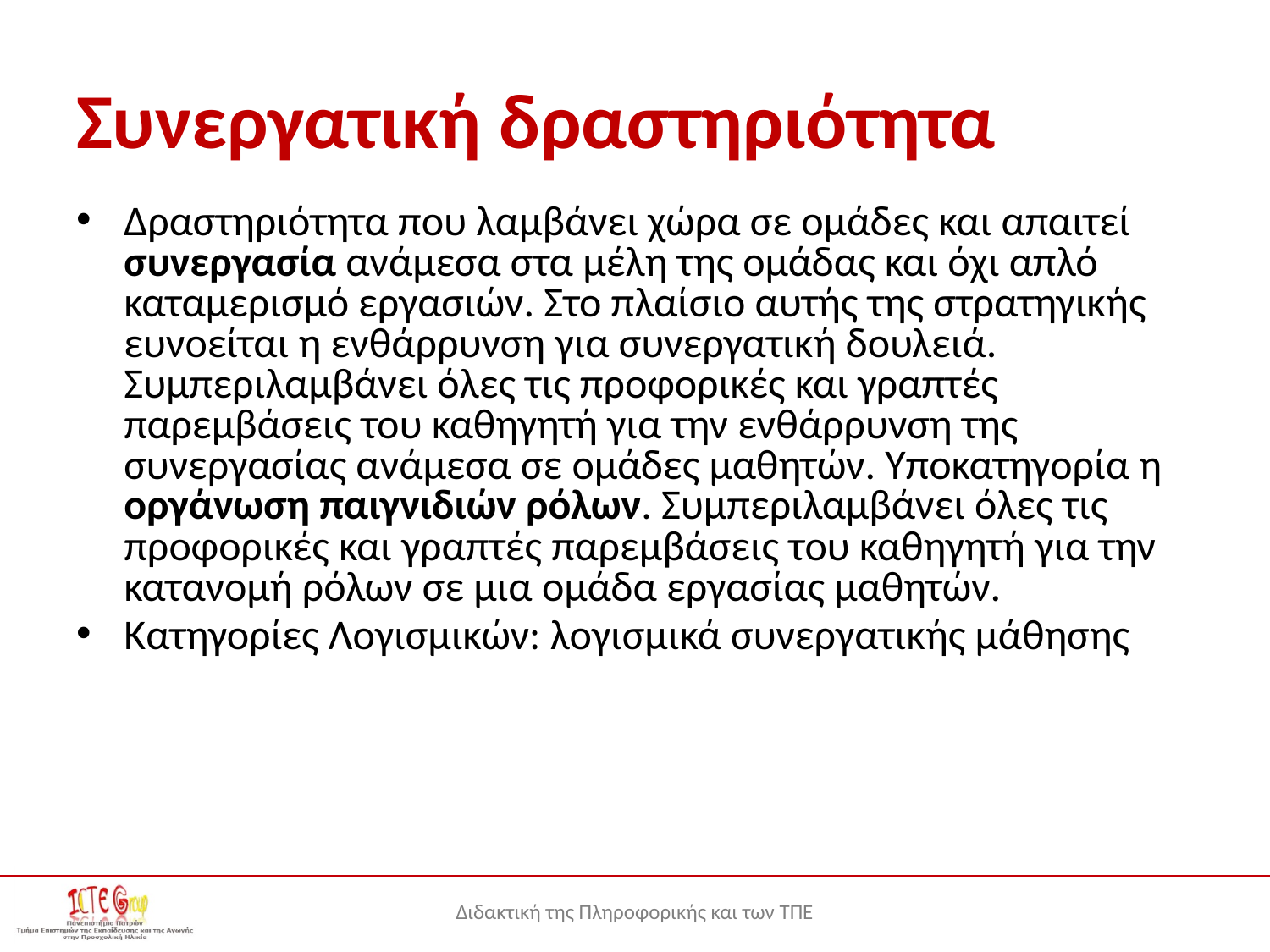

# Συνεργατική δραστηριότητα
Δραστηριότητα που λαμβάνει χώρα σε ομάδες και απαιτεί συνεργασία ανάμεσα στα μέλη της ομάδας και όχι απλό καταμερισμό εργασιών. Στο πλαίσιο αυτής της στρατηγικής ευνοείται η ενθάρρυνση για συνεργατική δουλειά. Συμπεριλαμβάνει όλες τις προφορικές και γραπτές παρεμβάσεις του καθηγητή για την ενθάρρυνση της συνεργασίας ανάμεσα σε ομάδες μαθητών. Υποκατηγορία η οργάνωση παιγνιδιών ρόλων. Συμπεριλαμβάνει όλες τις προφορικές και γραπτές παρεμβάσεις του καθηγητή για την κατανομή ρόλων σε μια ομάδα εργασίας μαθητών.
Κατηγορίες Λογισμικών: λογισμικά συνεργατικής μάθησης